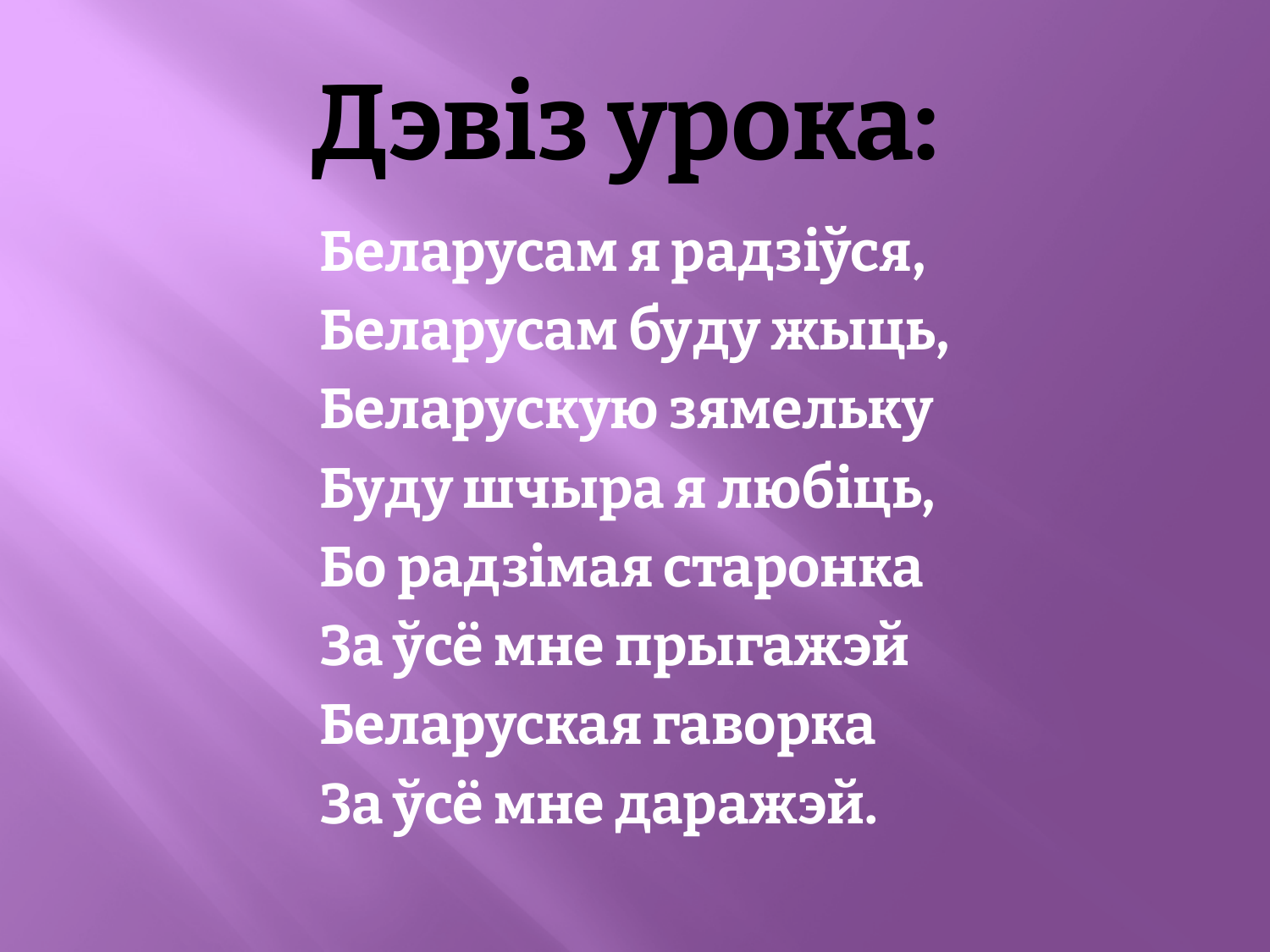

# Дэвіз урока:
Беларусам я радзіўся,
Беларусам буду жыць,
Беларускую зямельку
Буду шчыра я любіць,
Бо радзімая старонка
За ўсё мне прыгажэй
Беларуская гаворка
За ўсё мне даражэй.